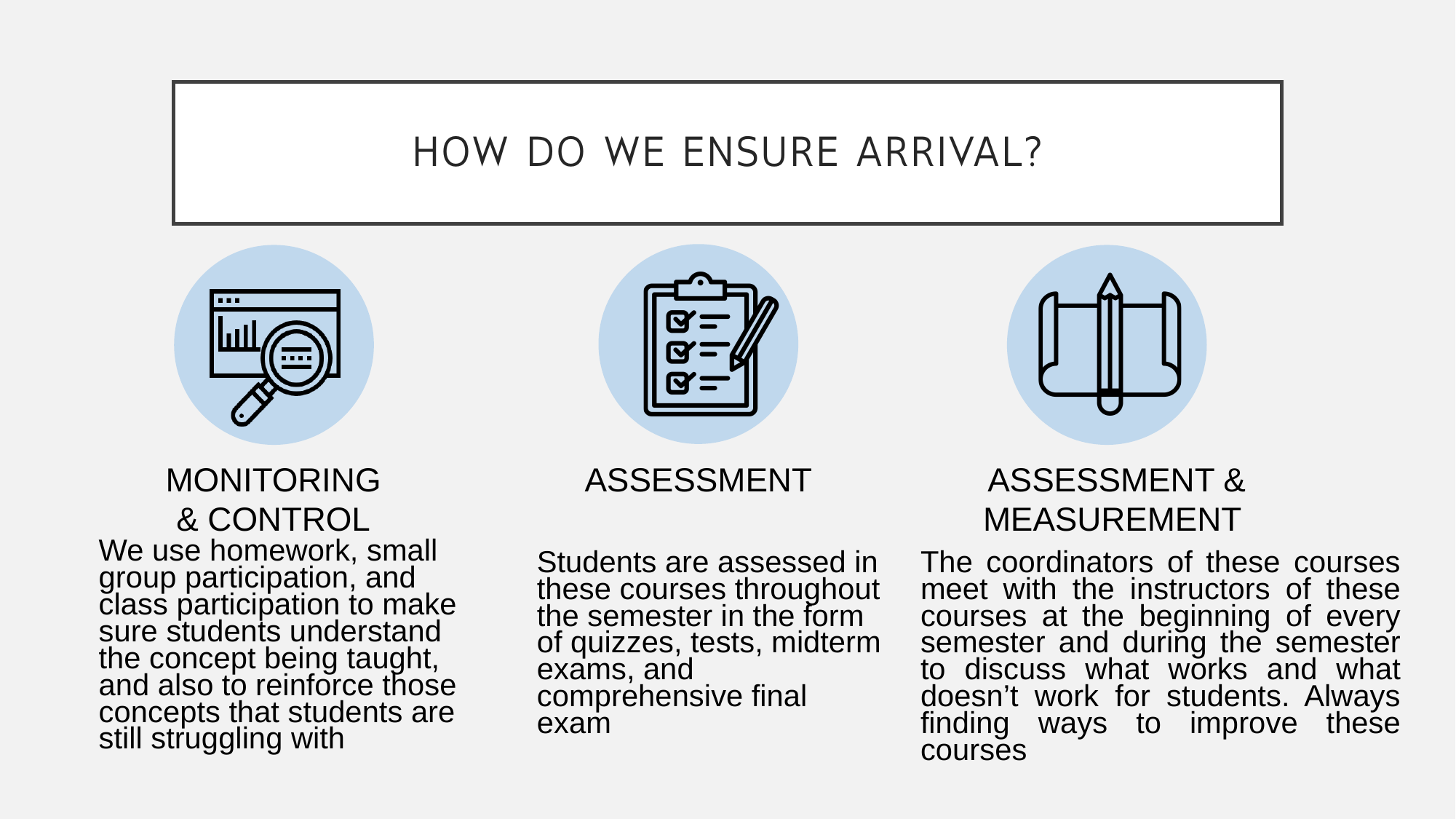

# How do we ensure arrival?

ASSESSMENT
MONITORING & CONTROL
ASSESSMENT & MEASUREMENT
We use homework, small group participation, and class participation to make sure students understand the concept being taught, and also to reinforce those concepts that students are still struggling with
Students are assessed in these courses throughout the semester in the form of quizzes, tests, midterm exams, and comprehensive final exam
The coordinators of these courses meet with the instructors of these courses at the beginning of every semester and during the semester to discuss what works and what doesn’t work for students. Always finding ways to improve these courses